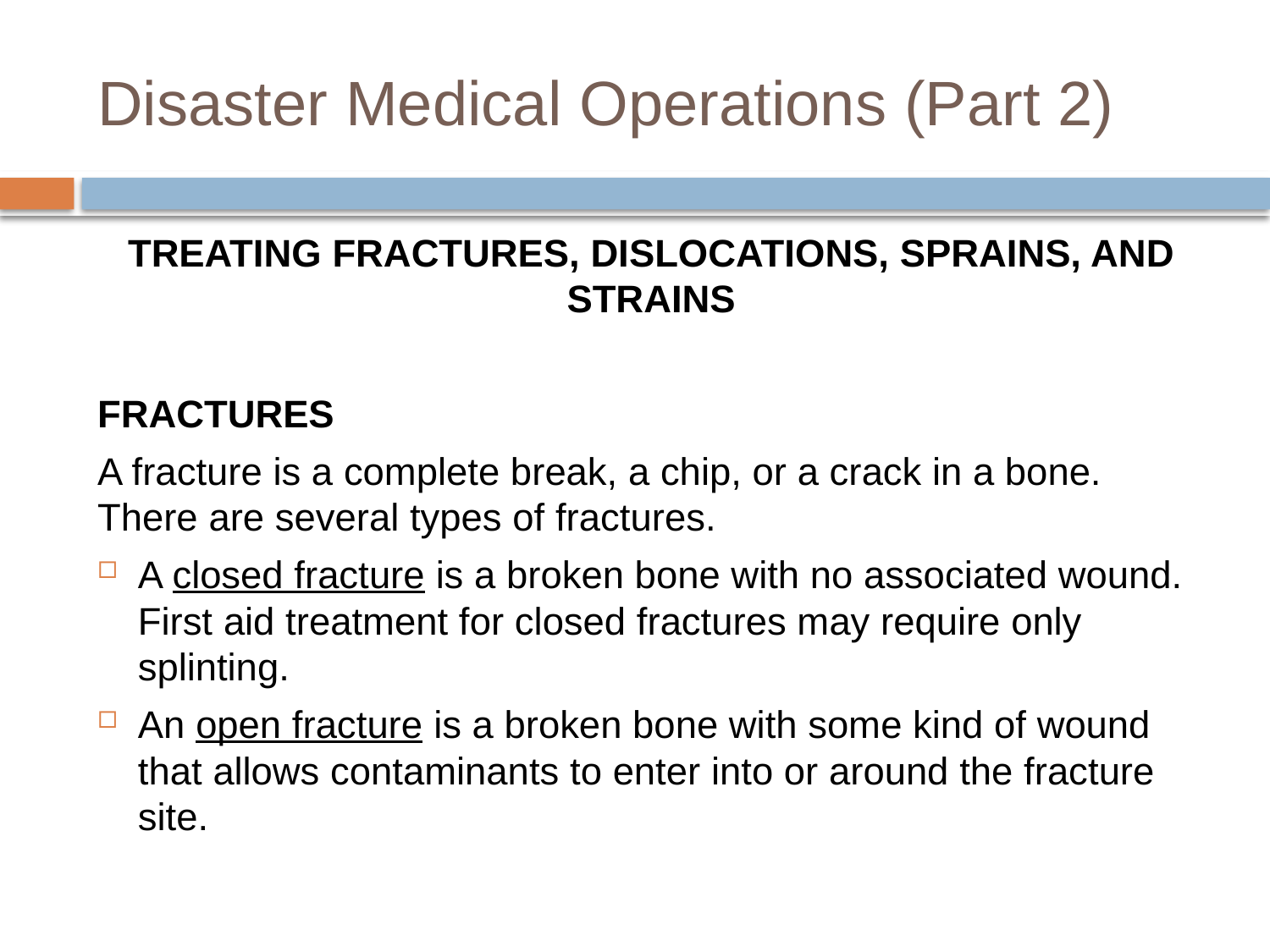

# Disaster Medical Operations (Part 2)
Treating Fractures, Dislocations, Sprains, and Strains

Fractures
A fracture is a complete break, a chip, or a crack in a bone.  There are several types of fractures.
A closed fracture is a broken bone with no associated wound.  First aid treatment for closed fractures may require only splinting.
An open fracture is a broken bone with some kind of wound that allows contaminants to enter into or around the fracture site.